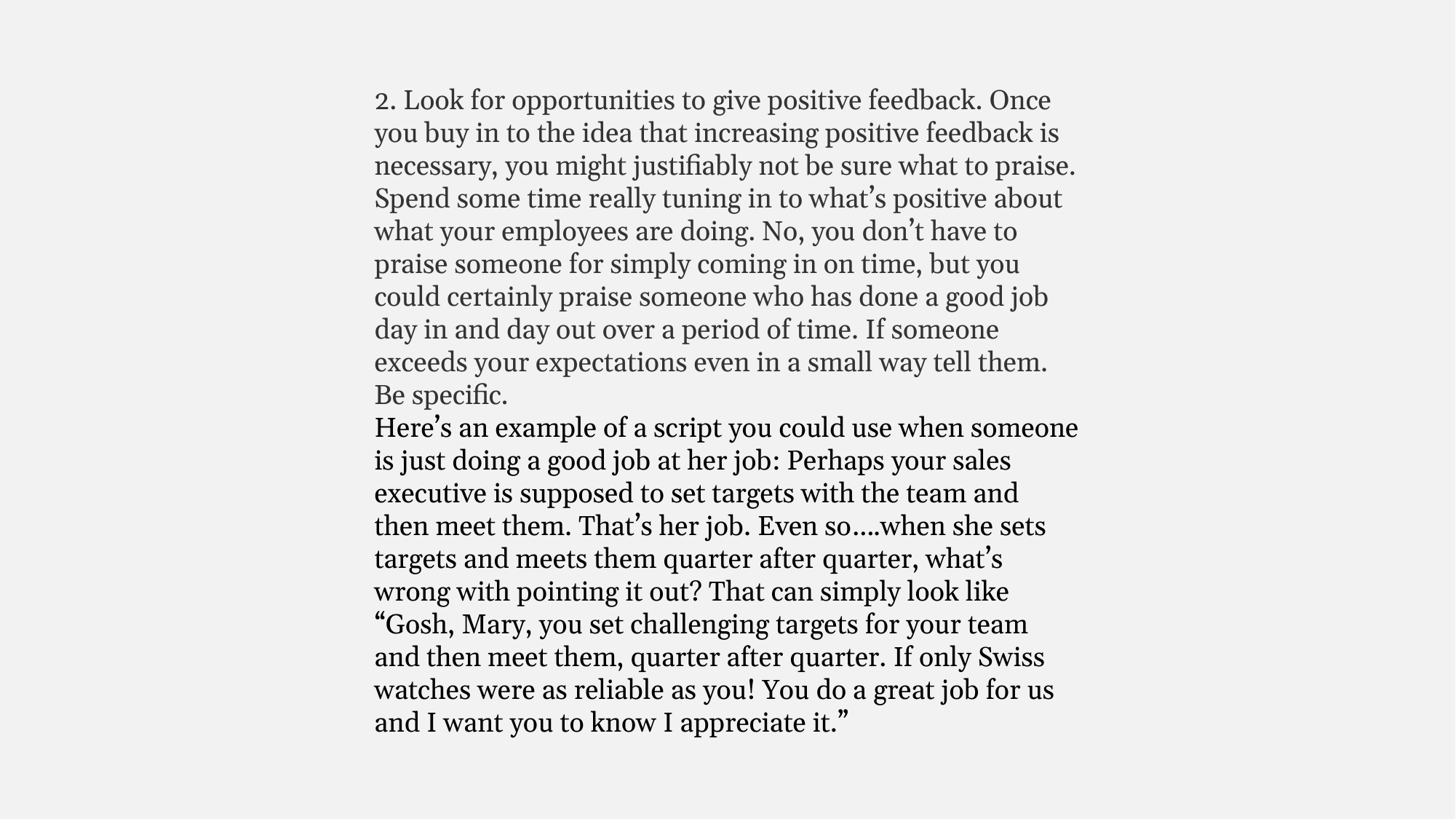

2. Look for opportunities to give positive feedback. Once you buy in to the idea that increasing positive feedback is necessary, you might justifiably not be sure what to praise. Spend some time really tuning in to what’s positive about what your employees are doing. No, you don’t have to praise someone for simply coming in on time, but you could certainly praise someone who has done a good job day in and day out over a period of time. If someone exceeds your expectations even in a small way tell them. Be specific.
Here’s an example of a script you could use when someone is just doing a good job at her job: Perhaps your sales executive is supposed to set targets with the team and then meet them. That’s her job. Even so….when she sets targets and meets them quarter after quarter, what’s wrong with pointing it out? That can simply look like “Gosh, Mary, you set challenging targets for your team and then meet them, quarter after quarter. If only Swiss watches were as reliable as you! You do a great job for us and I want you to know I appreciate it.”